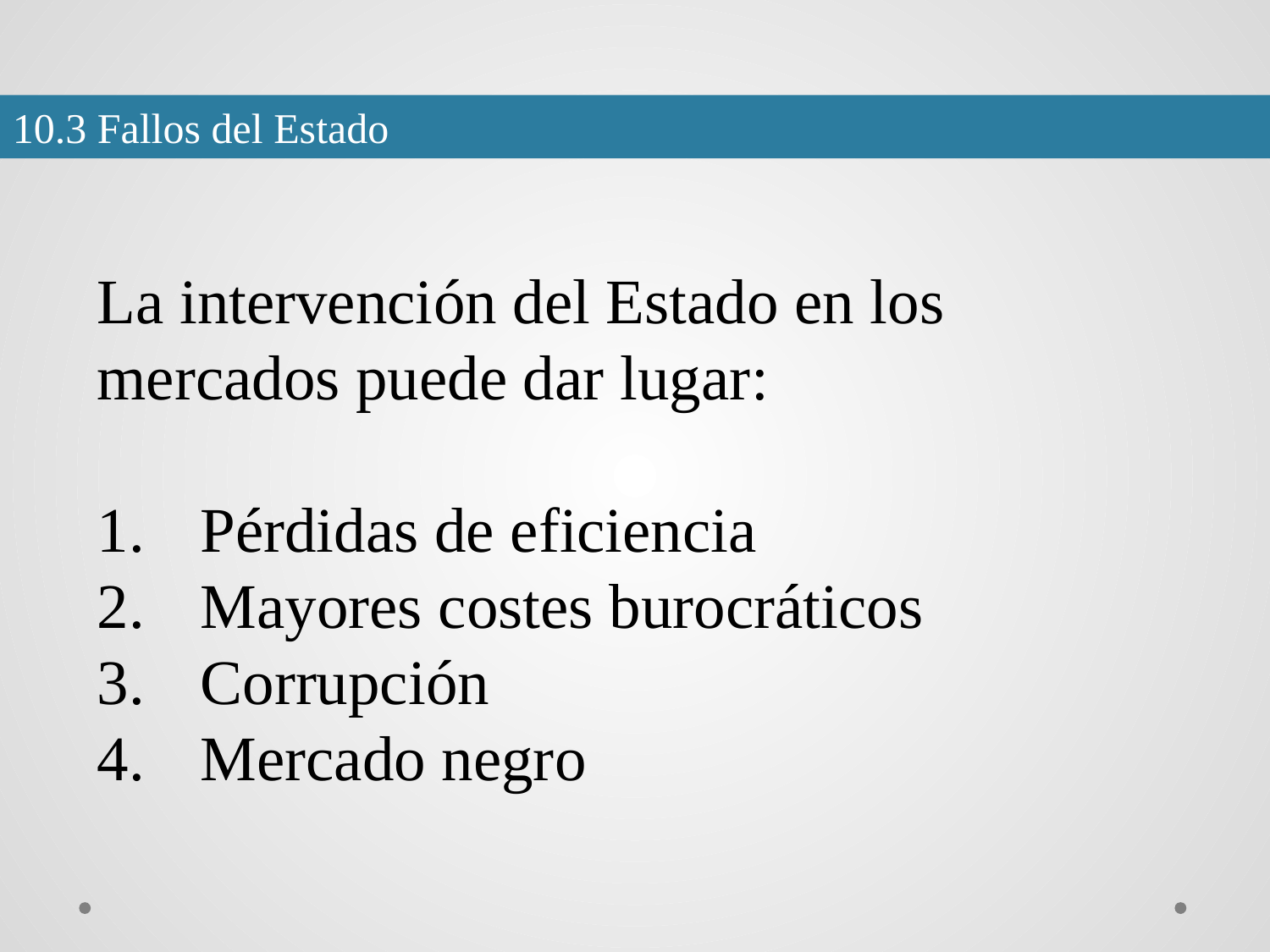

10.3 Fallos del Estado
La intervención del Estado en los mercados puede dar lugar:

Pérdidas de eficiencia
Mayores costes burocráticos
Corrupción
Mercado negro